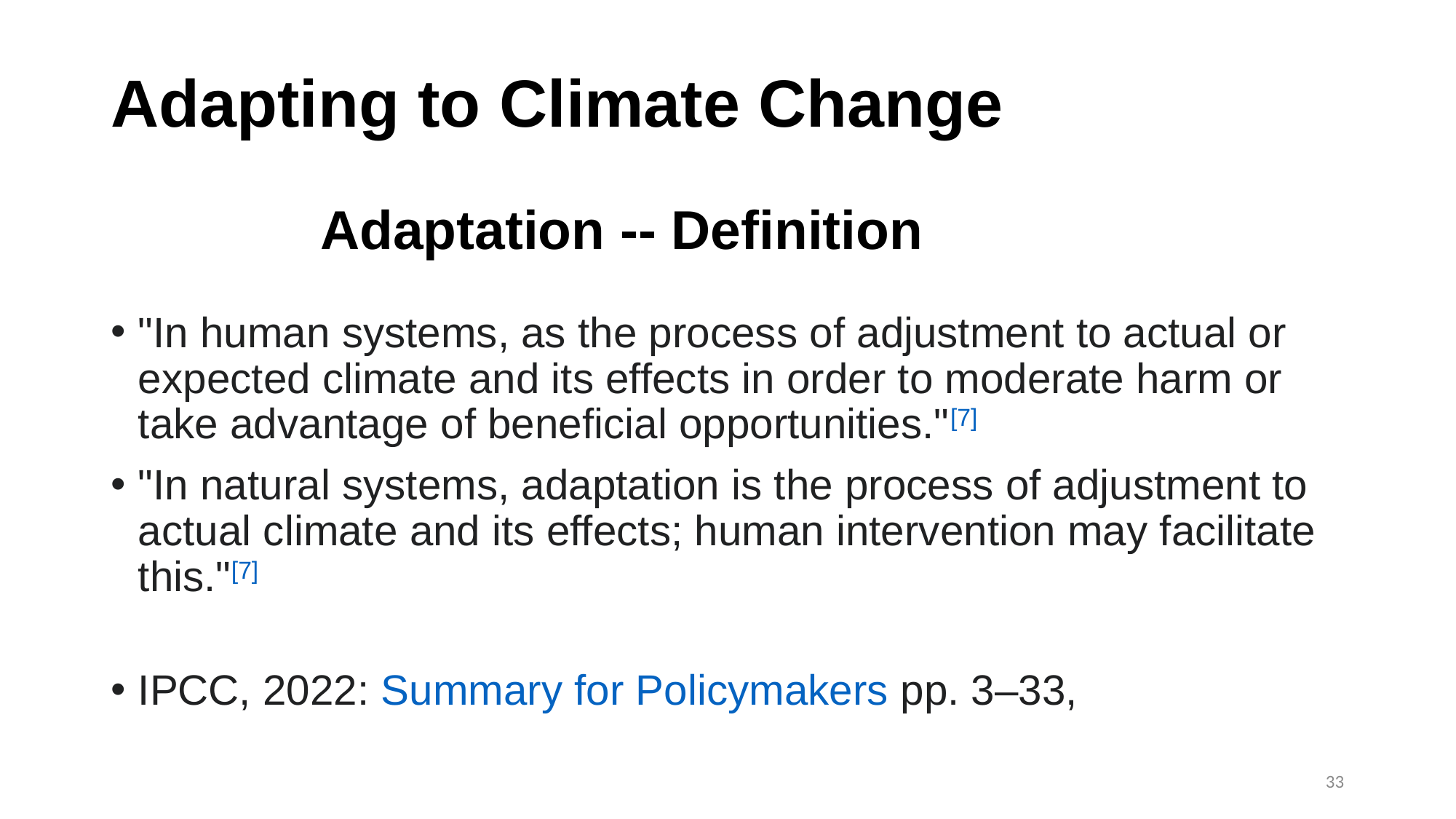

# Adapting to Climate Change
Adaptation -- Definition
"In human systems, as the process of adjustment to actual or expected climate and its effects in order to moderate harm or take advantage of beneficial opportunities."[7]
"In natural systems, adaptation is the process of adjustment to actual climate and its effects; human intervention may facilitate this."[7]

IPCC, 2022: Summary for Policymakers pp. 3–33,
33